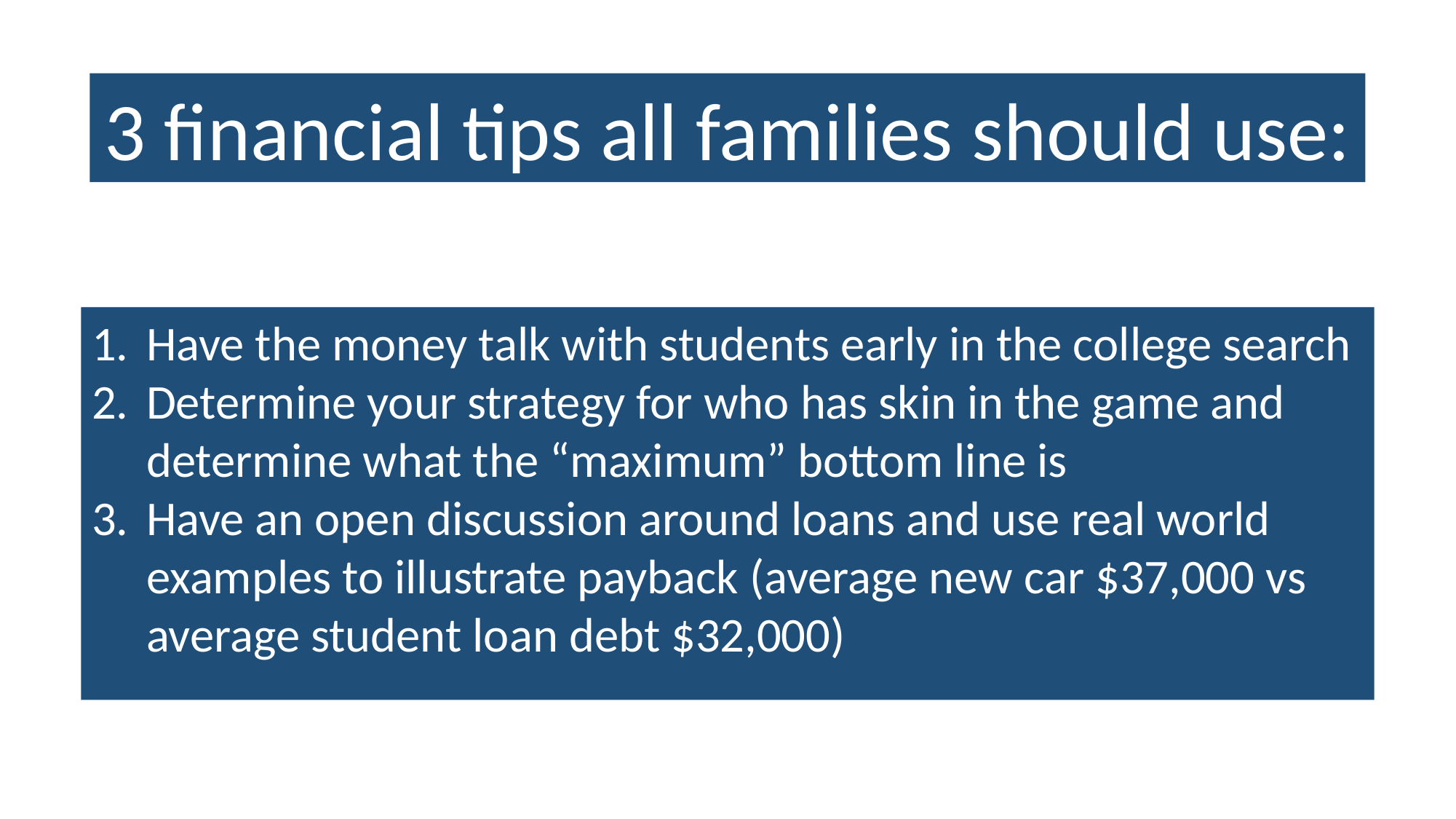

3 financial tips all families should use:
Have the money talk with students early in the college search
Determine your strategy for who has skin in the game and determine what the “maximum” bottom line is
Have an open discussion around loans and use real world examples to illustrate payback (average new car $37,000 vs average student loan debt $32,000)